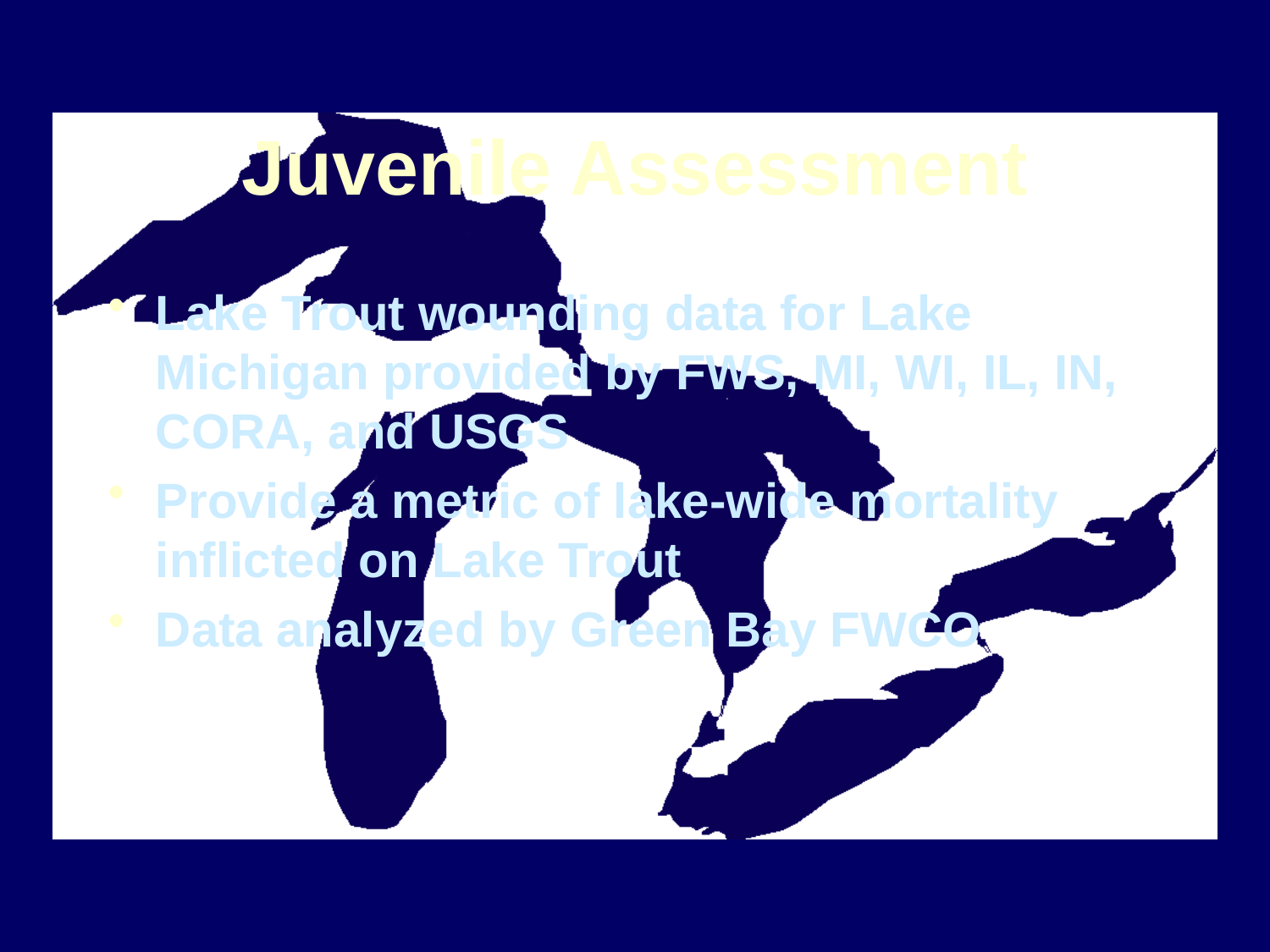

# Juvenile Assessment
Lake Trout wounding data for Lake Michigan provided by FWS, MI, WI, IL, IN, CORA, and USGS
Provide a metric of lake-wide mortality inflicted on Lake Trout
Data analyzed by Green Bay FWCO